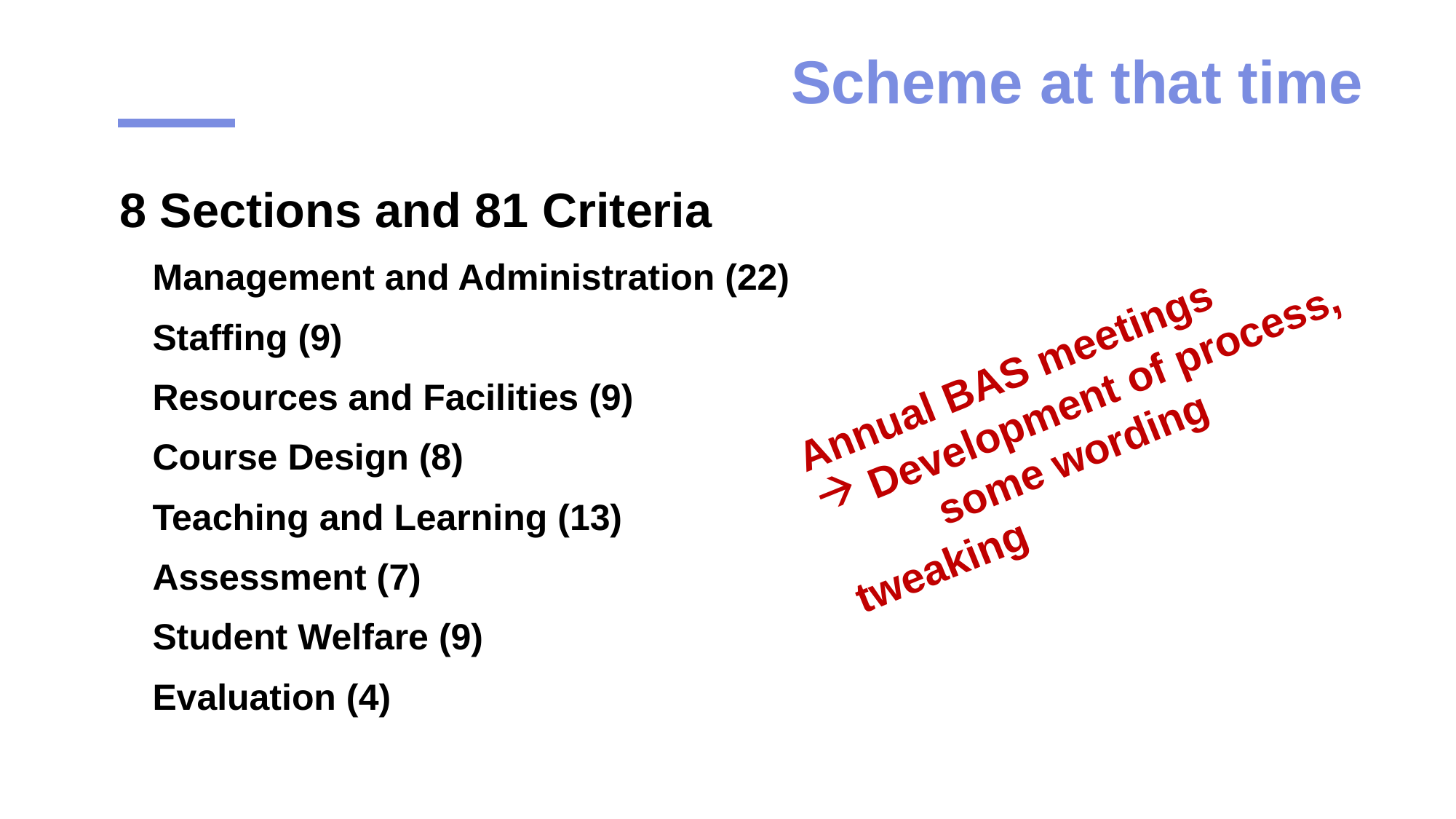

# Scheme at that time
8 Sections and 81 Criteria
Management and Administration (22)
Staffing (9)
Resources and Facilities (9)
Course Design (8)
Teaching and Learning (13)
Assessment (7)
Student Welfare (9)
Evaluation (4)
Annual BAS meetings
Development of process,
	some wording tweaking